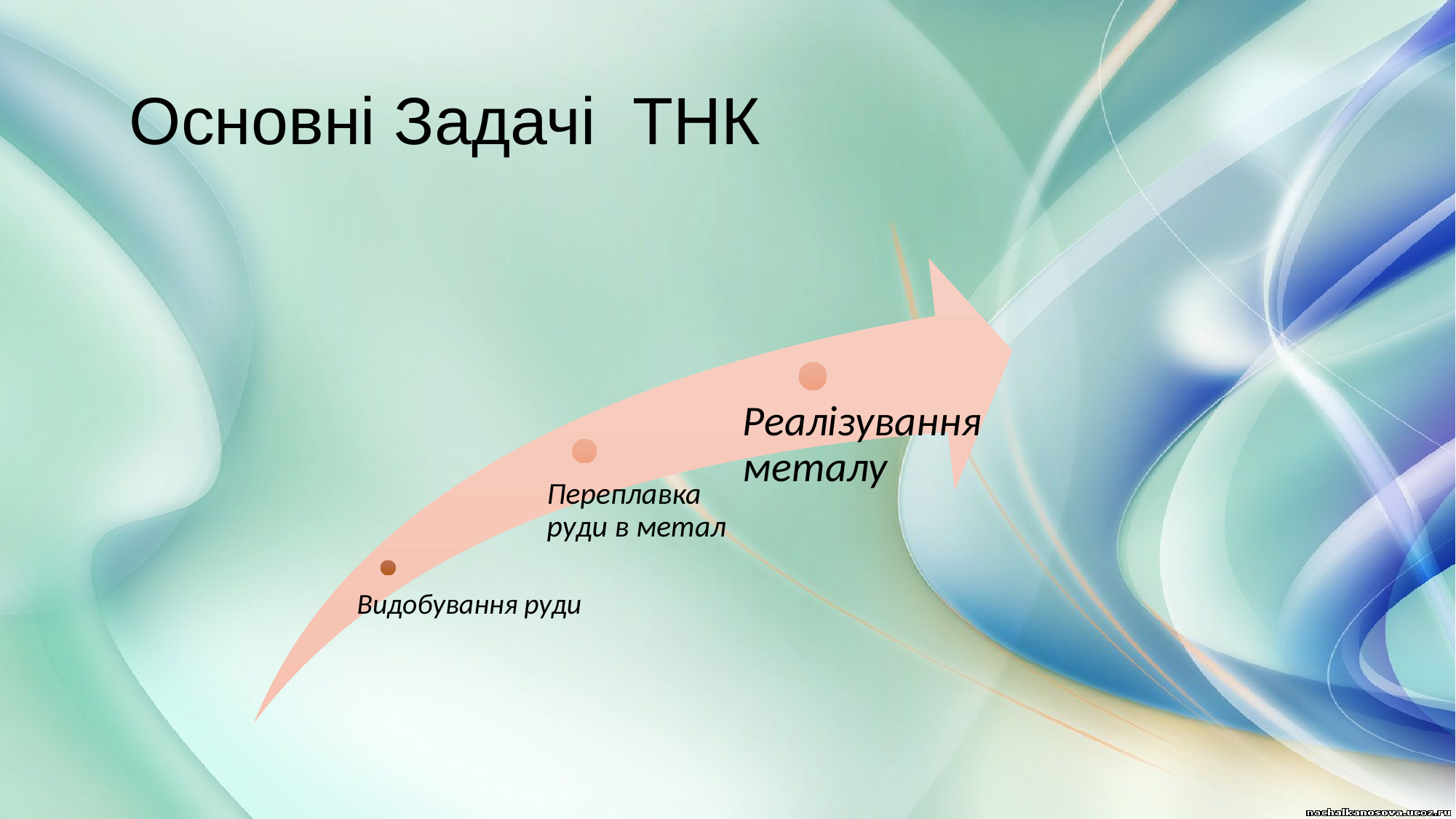

# Основні Задачі  ТНК
Видобування руди
Переплавка руди в метал
Реалізування металу